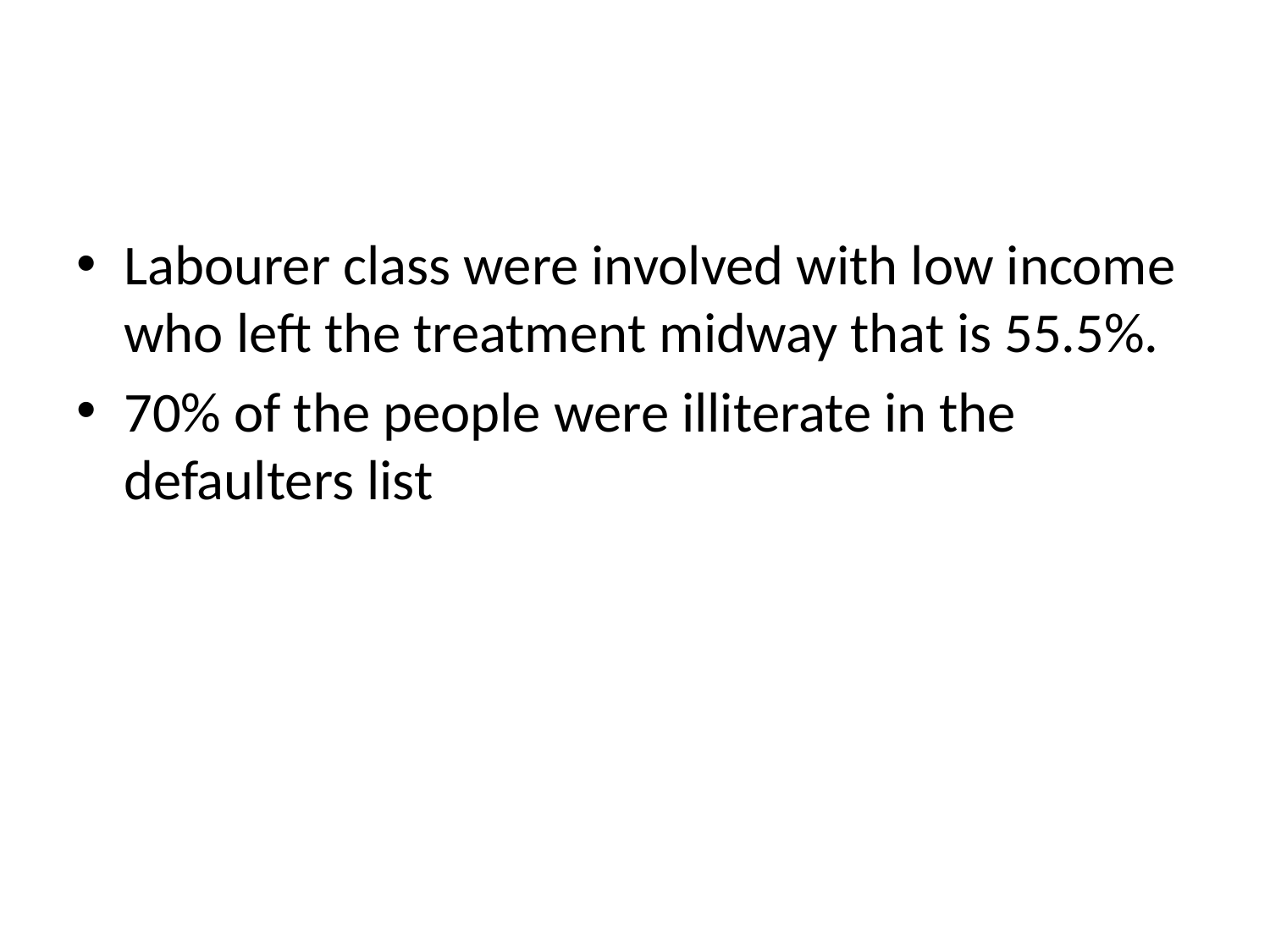

#
Labourer class were involved with low income who left the treatment midway that is 55.5%.
70% of the people were illiterate in the defaulters list